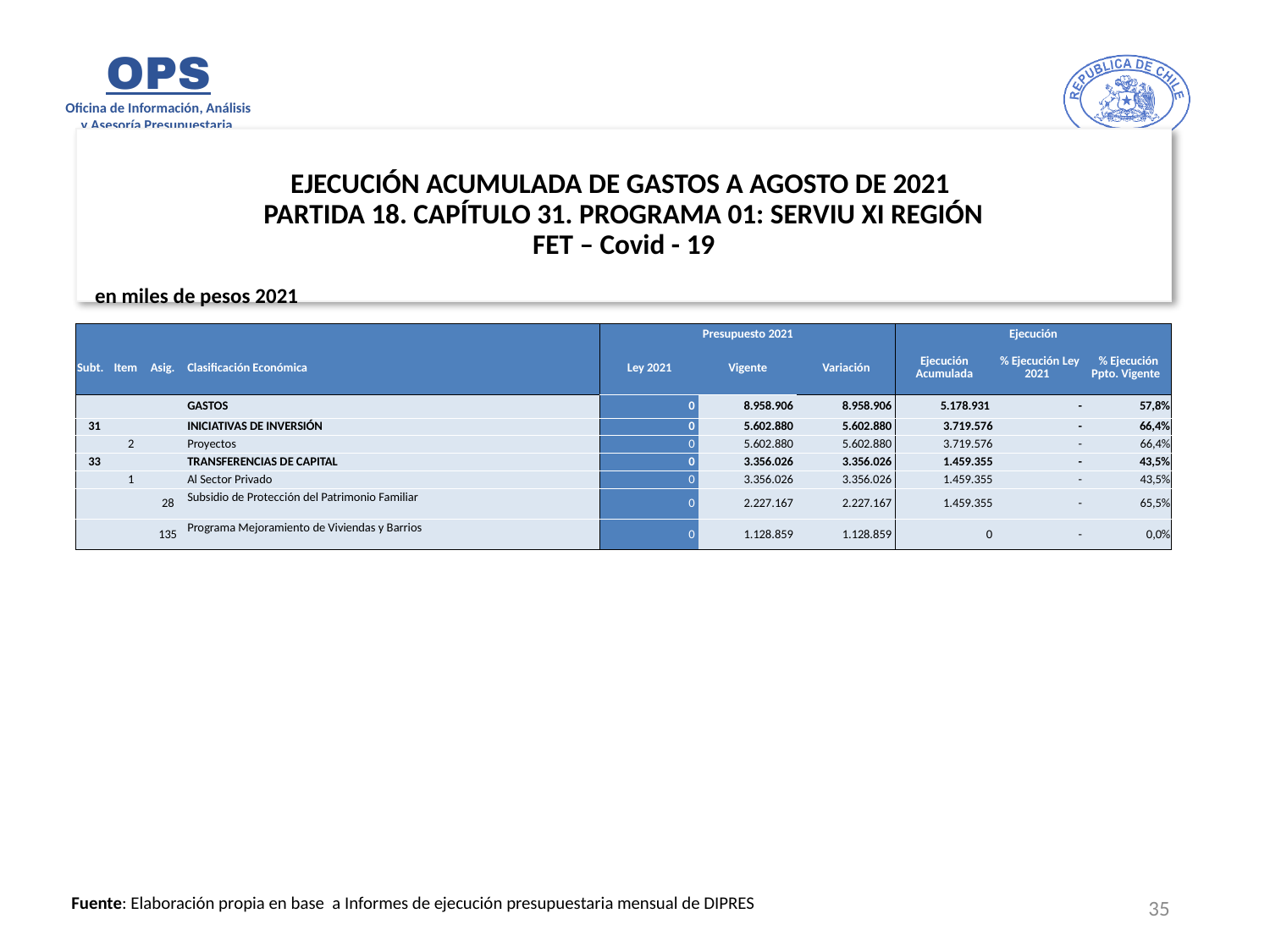

# EJECUCIÓN ACUMULADA DE GASTOS A AGOSTO DE 2021 PARTIDA 18. CAPÍTULO 31. PROGRAMA 01: SERVIU XI REGIÓN FET – Covid - 19
en miles de pesos 2021
|  |  |  |  | Presupuesto 2021 |  |  | Ejecución |  |  |
| --- | --- | --- | --- | --- | --- | --- | --- | --- | --- |
| Subt. | Item | Asig. | Clasificación Económica | Ley 2021 | Vigente | Variación | Ejecución Acumulada | % Ejecución Ley 2021 | % Ejecución Ppto. Vigente |
|  |  |  | GASTOS | 0 | 8.958.906 | 8.958.906 | 5.178.931 | - | 57,8% |
| 31 |  |  | INICIATIVAS DE INVERSIÓN | 0 | 5.602.880 | 5.602.880 | 3.719.576 | - | 66,4% |
|  | 2 |  | Proyectos | 0 | 5.602.880 | 5.602.880 | 3.719.576 | - | 66,4% |
| 33 |  |  | TRANSFERENCIAS DE CAPITAL | 0 | 3.356.026 | 3.356.026 | 1.459.355 | - | 43,5% |
|  | 1 |  | Al Sector Privado | 0 | 3.356.026 | 3.356.026 | 1.459.355 | - | 43,5% |
|  |  | 28 | Subsidio de Protección del Patrimonio Familiar | 0 | 2.227.167 | 2.227.167 | 1.459.355 | - | 65,5% |
|  |  | 135 | Programa Mejoramiento de Viviendas y Barrios | 0 | 1.128.859 | 1.128.859 | 0 | - | 0,0% |
35